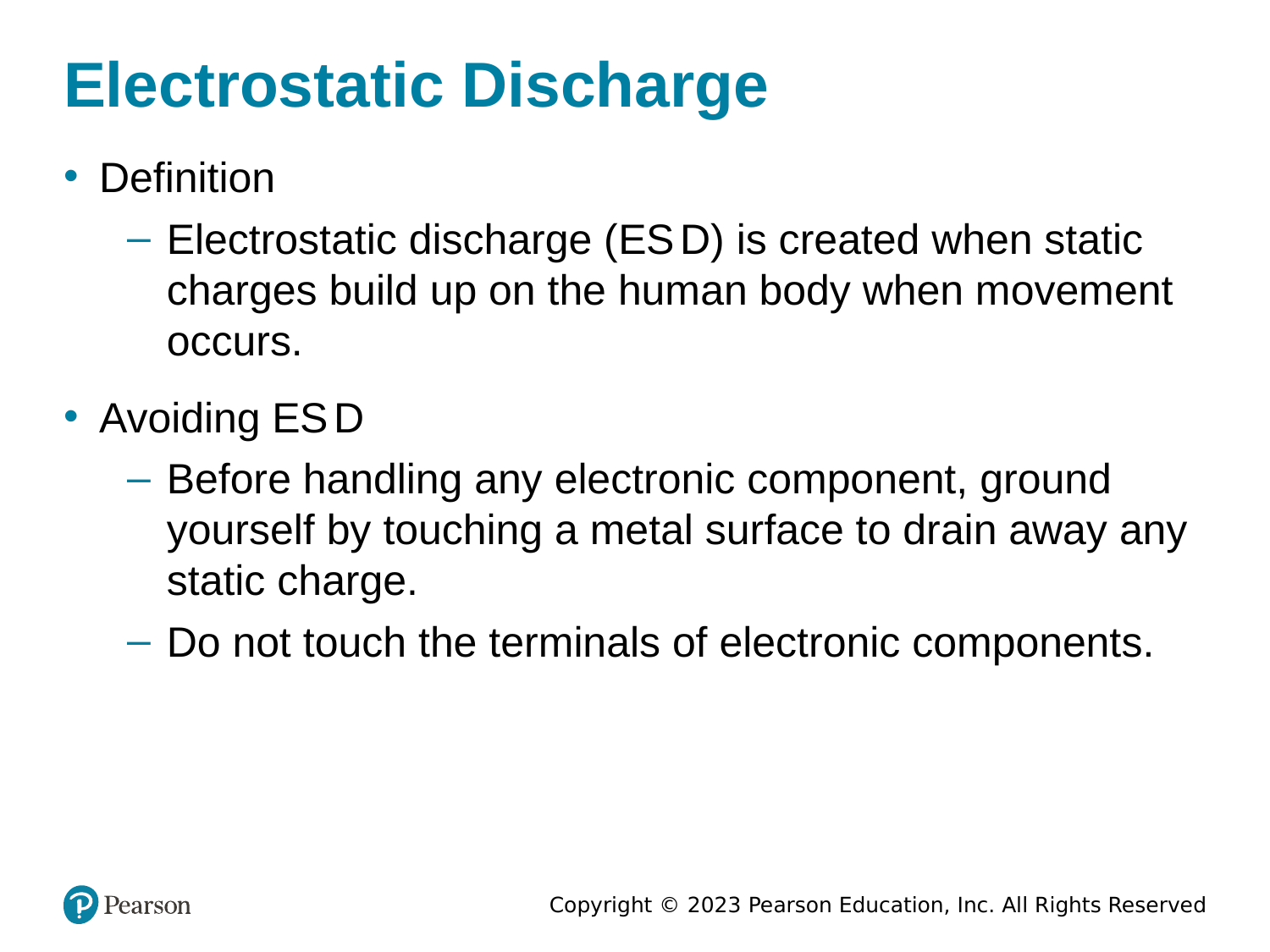

# Electrostatic Discharge
Definition
Electrostatic discharge (E S D) is created when static charges build up on the human body when movement occurs.
Avoiding E S D
Before handling any electronic component, ground yourself by touching a metal surface to drain away any static charge.
Do not touch the terminals of electronic components.